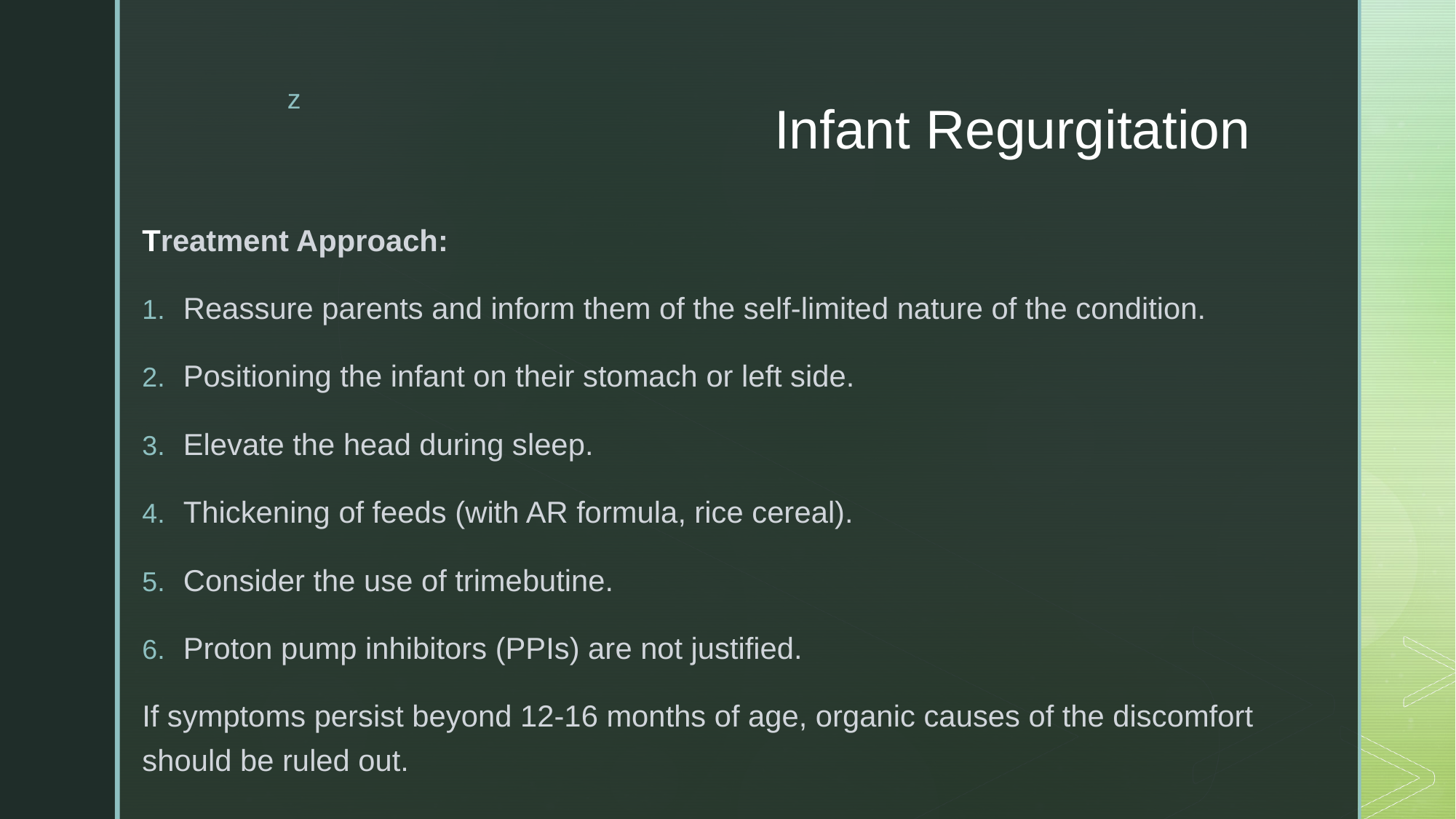

# Infant Regurgitation
Treatment Approach:
Reassure parents and inform them of the self-limited nature of the condition.
Positioning the infant on their stomach or left side.
Elevate the head during sleep.
Thickening of feeds (with AR formula, rice cereal).
Consider the use of trimebutine.
Proton pump inhibitors (PPIs) are not justified.
If symptoms persist beyond 12-16 months of age, organic causes of the discomfort should be ruled out.